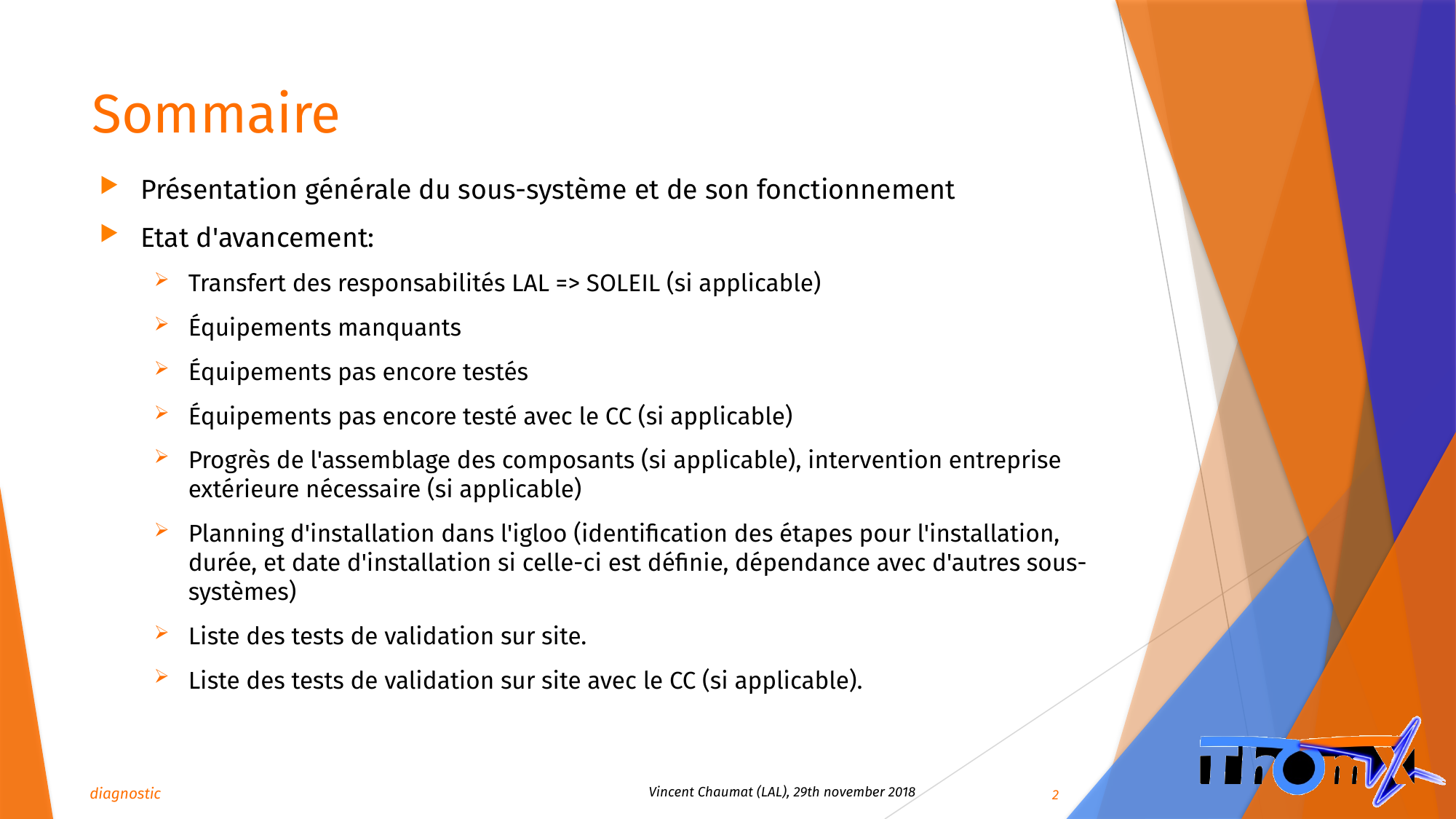

# Sommaire
Présentation générale du sous-système et de son fonctionnement
Etat d'avancement:
Transfert des responsabilités LAL => SOLEIL (si applicable)
Équipements manquants
Équipements pas encore testés
Équipements pas encore testé avec le CC (si applicable)
Progrès de l'assemblage des composants (si applicable), intervention entreprise extérieure nécessaire (si applicable)
Planning d'installation dans l'igloo (identification des étapes pour l'installation, durée, et date d'installation si celle-ci est définie, dépendance avec d'autres sous-systèmes)
Liste des tests de validation sur site.
Liste des tests de validation sur site avec le CC (si applicable).
2